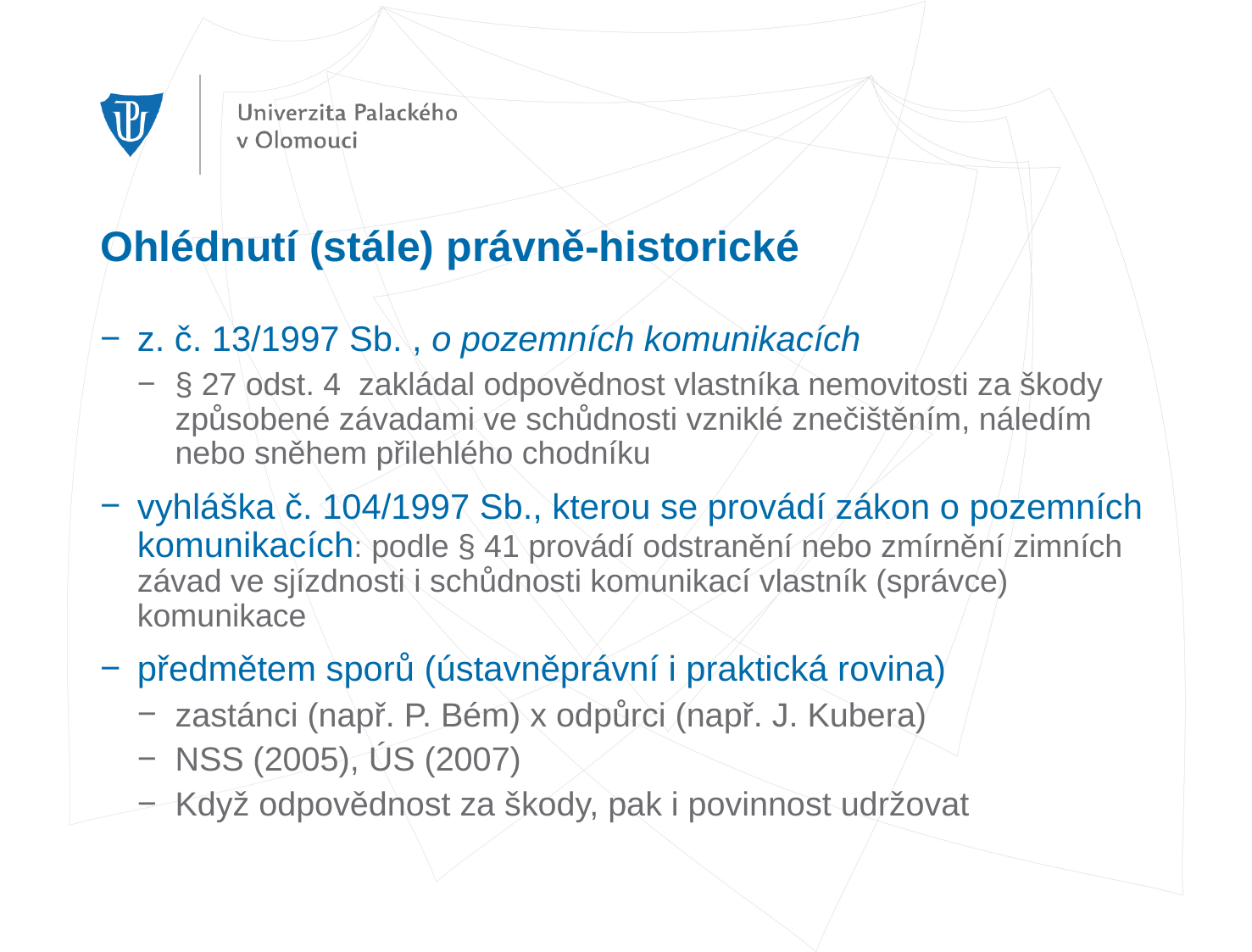

# Ohlédnutí (stále) právně-historické
z. č. 13/1997 Sb. , o pozemních komunikacích
§ 27 odst. 4  zakládal odpovědnost vlastníka nemovitosti za škody způsobené závadami ve schůdnosti vzniklé znečištěním, náledím nebo sněhem přilehlého chodníku
vyhláška č. 104/1997 Sb., kterou se provádí zákon o pozemních komunikacích: podle § 41 provádí odstranění nebo zmírnění zimních závad ve sjízdnosti i schůdnosti komunikací vlastník (správce) komunikace
předmětem sporů (ústavněprávní i praktická rovina)
zastánci (např. P. Bém) x odpůrci (např. J. Kubera)
NSS (2005), ÚS (2007)
Když odpovědnost za škody, pak i povinnost udržovat